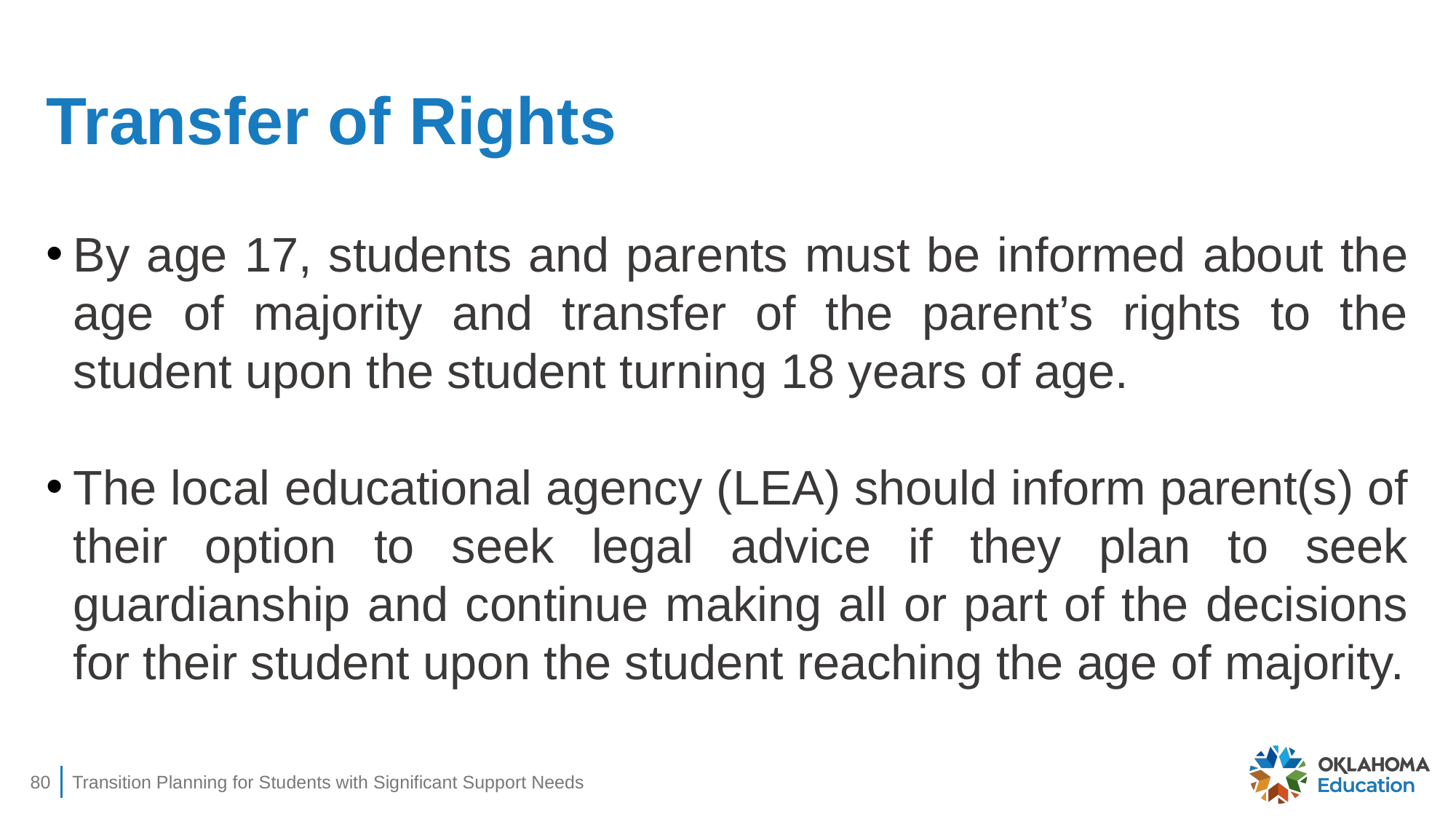

# Transfer of Rights
By age 17, students and parents must be informed about the age of majority and transfer of the parent’s rights to the student upon the student turning 18 years of age.

The local educational agency (LEA) should inform parent(s) of their option to seek legal advice if they plan to seek guardianship and continue making all or part of the decisions for their student upon the student reaching the age of majority.

80
Transition Planning for Students with Significant Support Needs